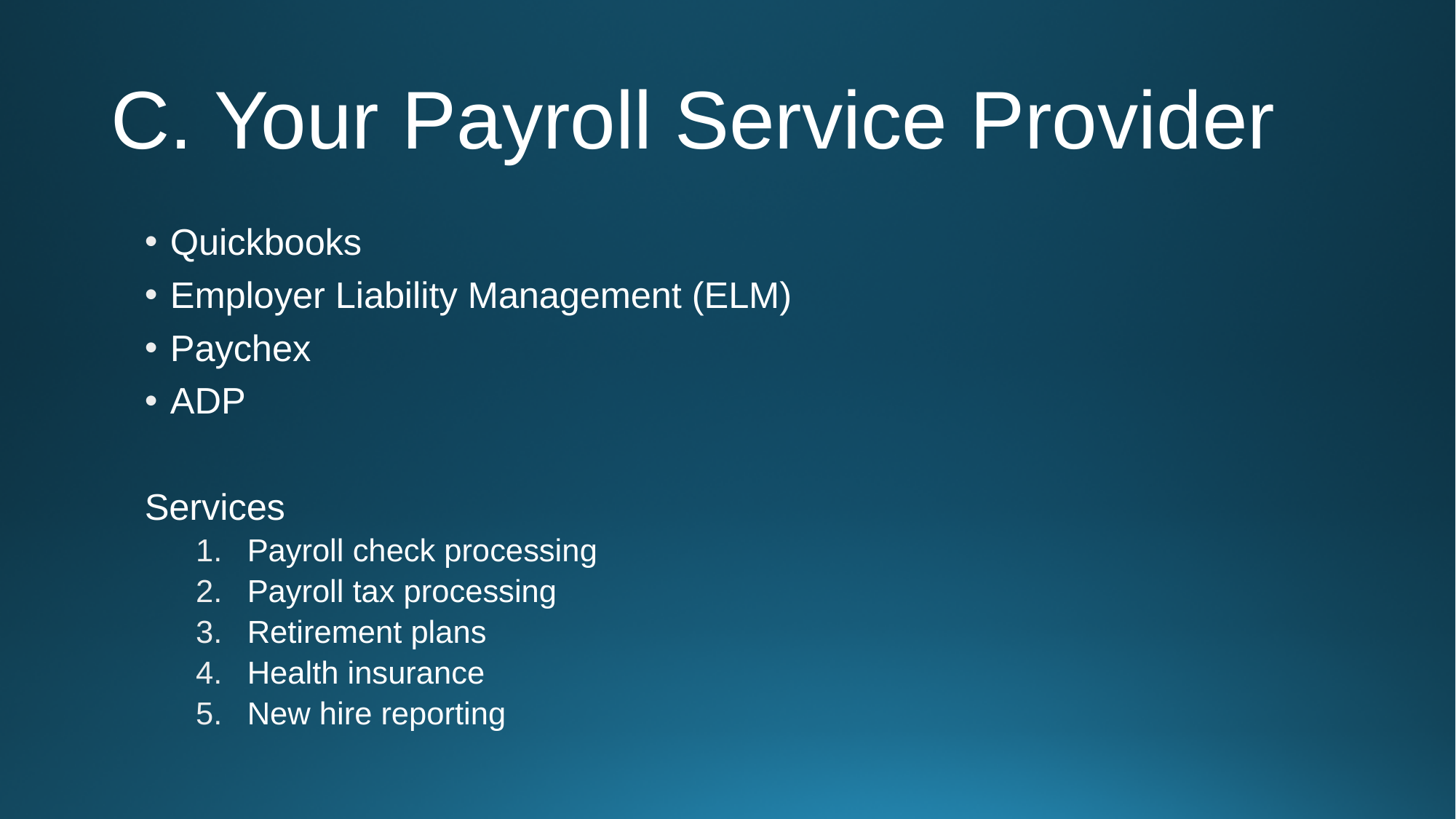

# C. Your Payroll Service Provider
Quickbooks
Employer Liability Management (ELM)
Paychex
ADP

Services
Payroll check processing
Payroll tax processing
Retirement plans
Health insurance
New hire reporting